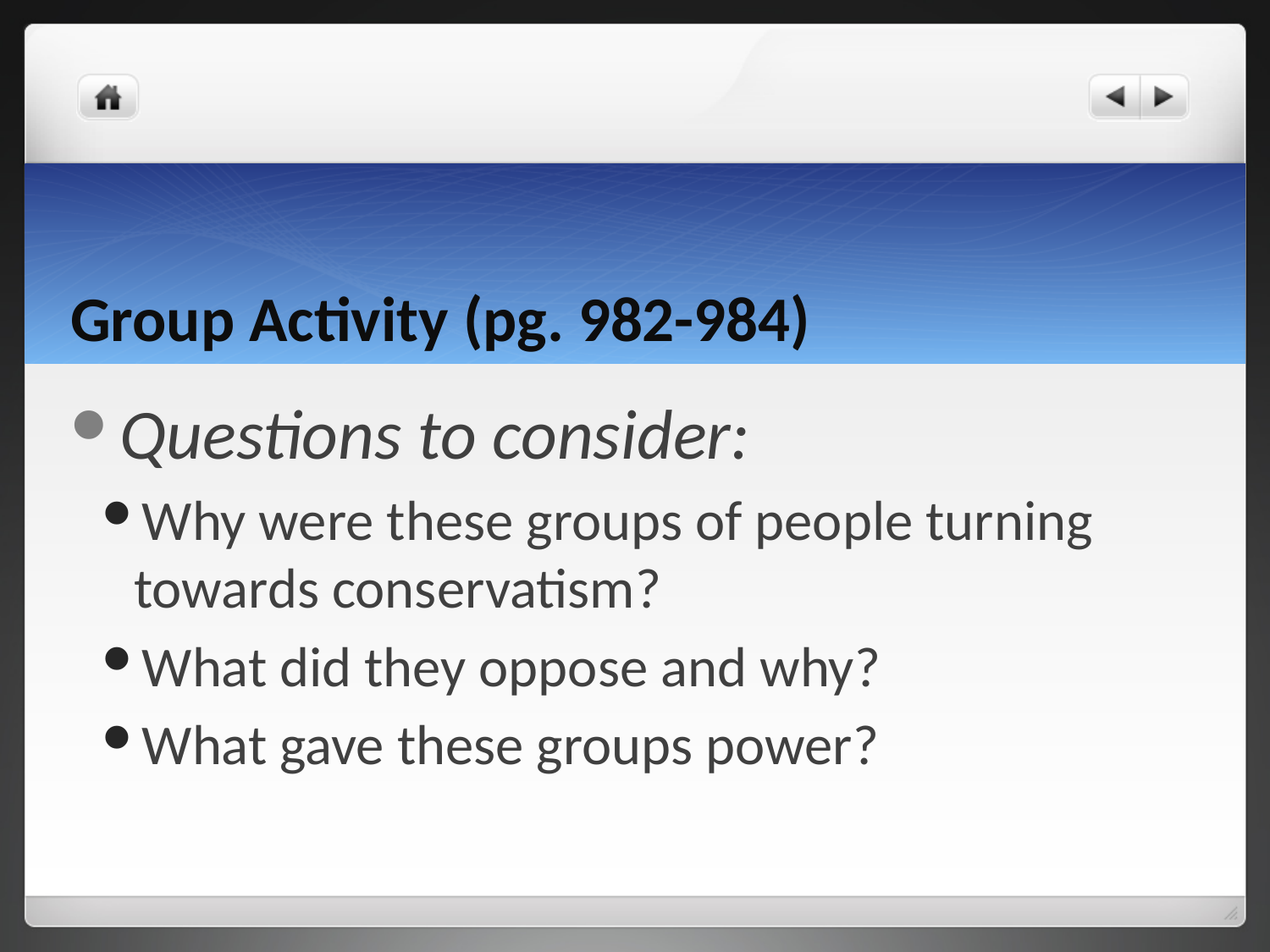

# Group Activity (pg. 982-984)
Questions to consider:
Why were these groups of people turning towards conservatism?
What did they oppose and why?
What gave these groups power?